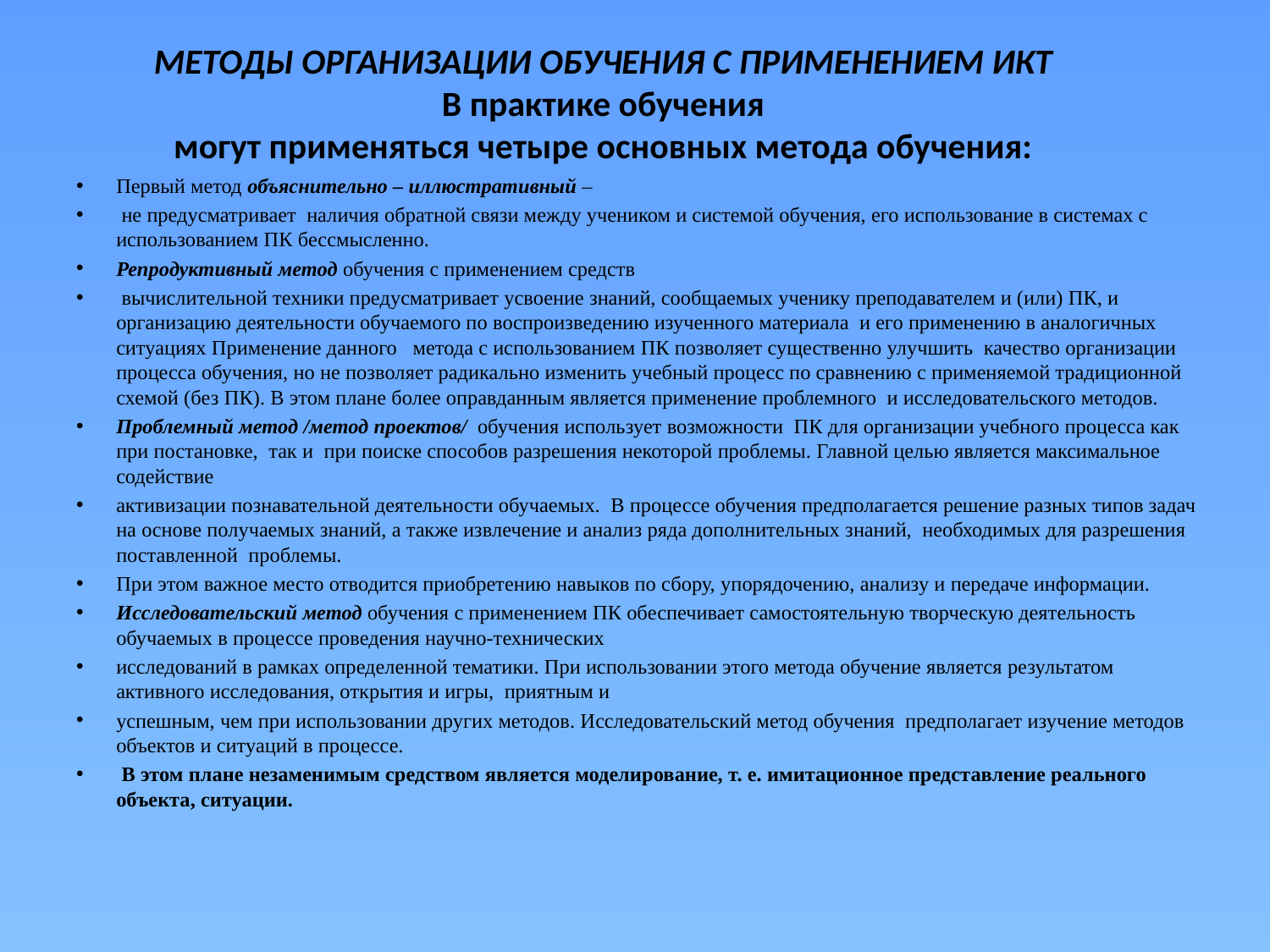

# МЕТОДЫ ОРГАНИЗАЦИИ ОБУЧЕНИЯ С ПРИМЕНЕНИЕМ ИКТ В практике обучения могут применяться четыре основных метода обучения:
Первый метод объяснительно – иллюстративный –
 не предусматривает  наличия обратной связи между учеником и системой обучения, его использование в системах с использованием ПК бессмысленно.
Репродуктивный метод обучения с применением средств
 вычислительной техники предусматривает усвоение знаний, сообщаемых ученику преподавателем и (или) ПК, и организацию деятельности обучаемого по воспроизведению изученного материала  и его применению в аналогичных ситуациях Применение данного   метода с использованием ПК позволяет существенно улучшить  качество организации процесса обучения, но не позволяет радикально изменить учебный процесс по сравнению с применяемой традиционной схемой (без ПК). В этом плане более оправданным является применение проблемного  и исследовательского методов.
Проблемный метод /метод проектов/  обучения использует возможности  ПК для организации учебного процесса как при постановке,  так и  при поиске способов разрешения некоторой проблемы. Главной целью является максимальное содействие
активизации познавательной деятельности обучаемых.  В процессе обучения предполагается решение разных типов задач на основе получаемых знаний, а также извлечение и анализ ряда дополнительных знаний,  необходимых для разрешения поставленной  проблемы.
При этом важное место отводится приобретению навыков по сбору, упорядочению, анализу и передаче информации.
Исследовательский метод обучения с применением ПК обеспечивает самостоятельную творческую деятельность обучаемых в процессе проведения научно-технических
исследований в рамках определенной тематики. При использовании этого метода обучение является результатом активного исследования, открытия и игры,  приятным и
успешным, чем при использовании других методов. Исследовательский метод обучения  предполагает изучение методов объектов и ситуаций в процессе.
 В этом плане незаменимым средством является моделирование, т. е. имитационное представление реального объекта, ситуации.